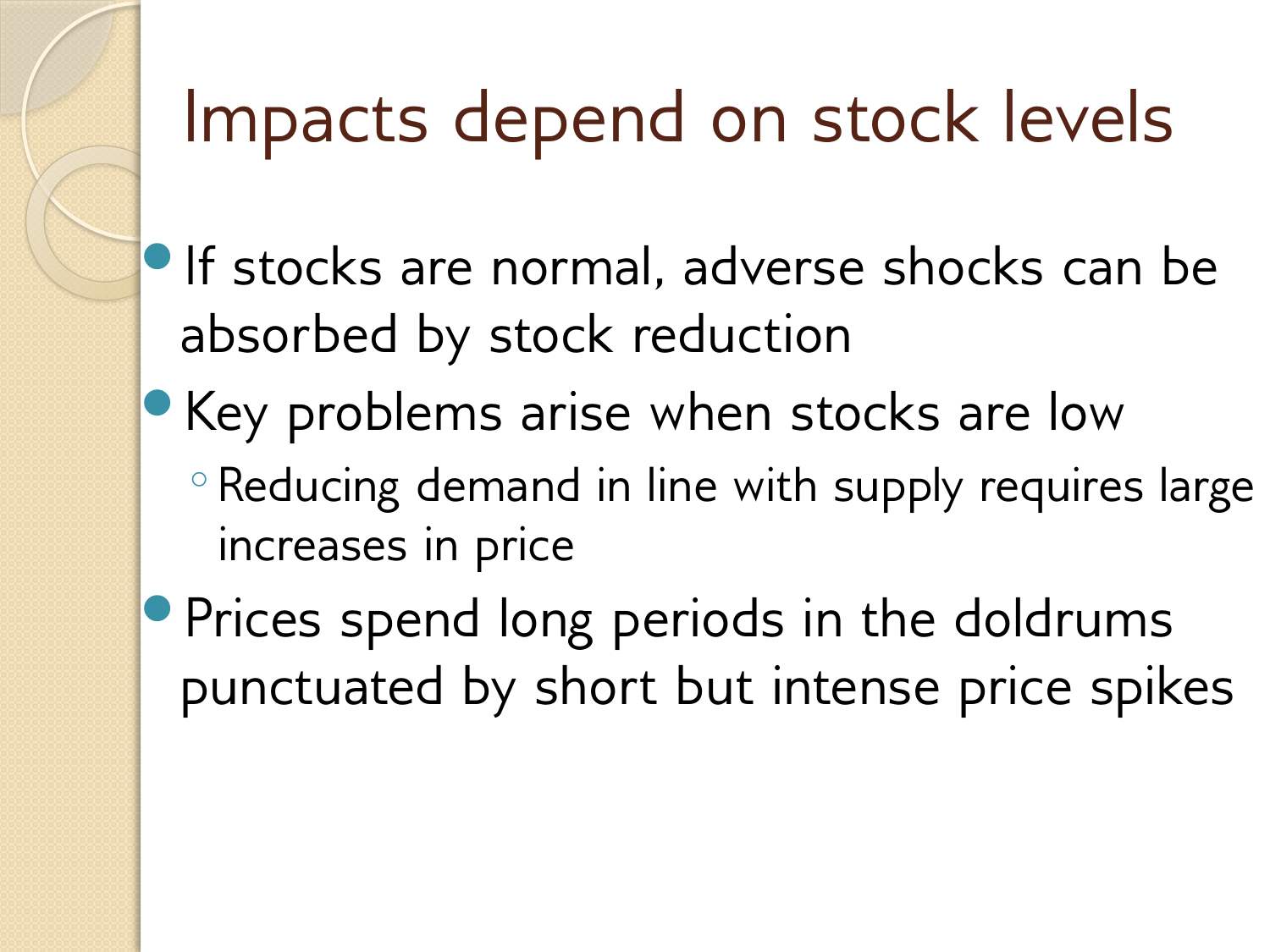

# Impacts depend on stock levels
If stocks are normal, adverse shocks can be absorbed by stock reduction
Key problems arise when stocks are low
Reducing demand in line with supply requires large increases in price
Prices spend long periods in the doldrums punctuated by short but intense price spikes